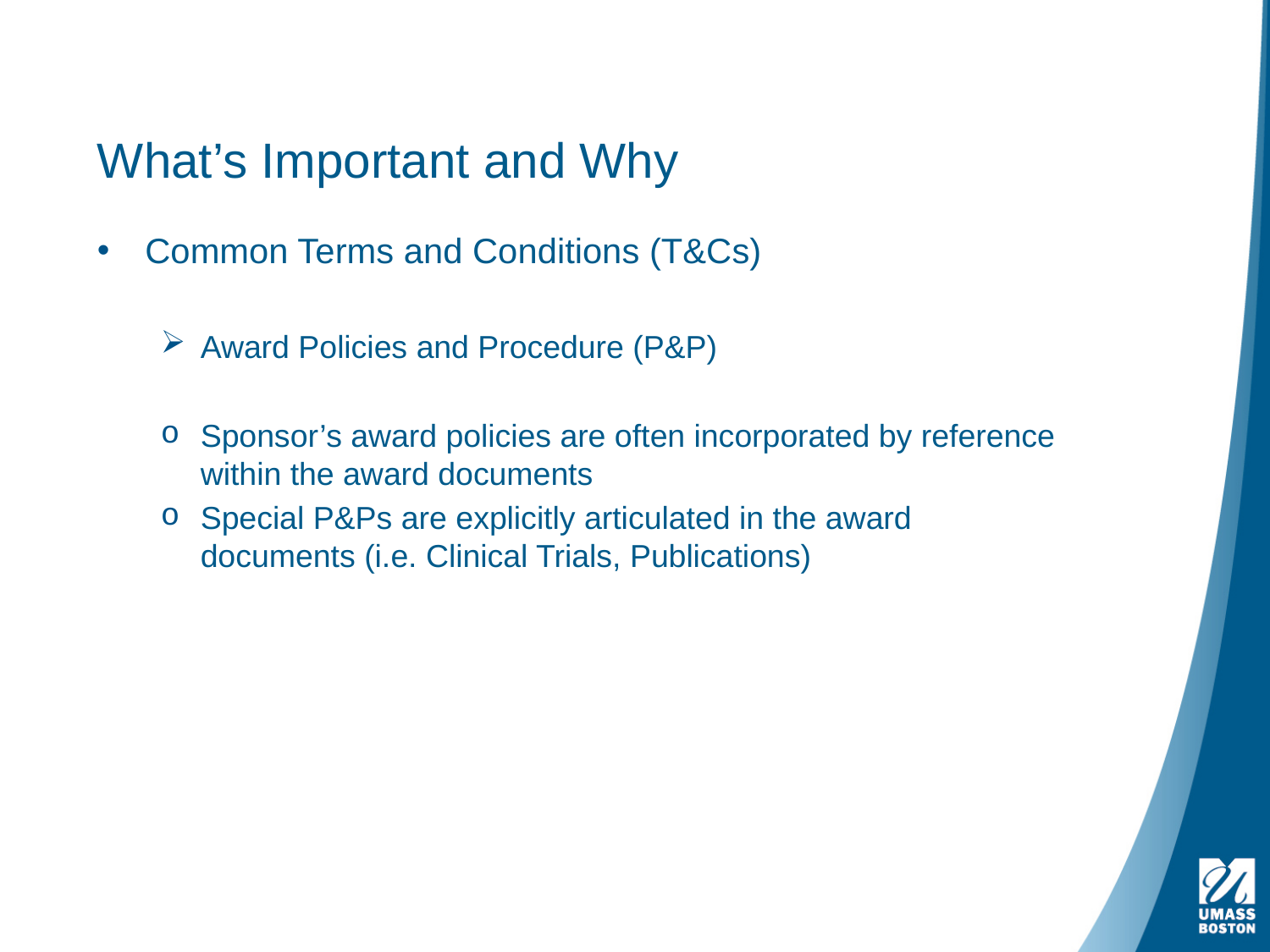

# What’s Important and Why
Common Terms and Conditions (T&Cs)

Award Policies and Procedure (P&P)

Sponsor’s award policies are often incorporated by reference within the award documents
Special P&Ps are explicitly articulated in the award documents (i.e. Clinical Trials, Publications)